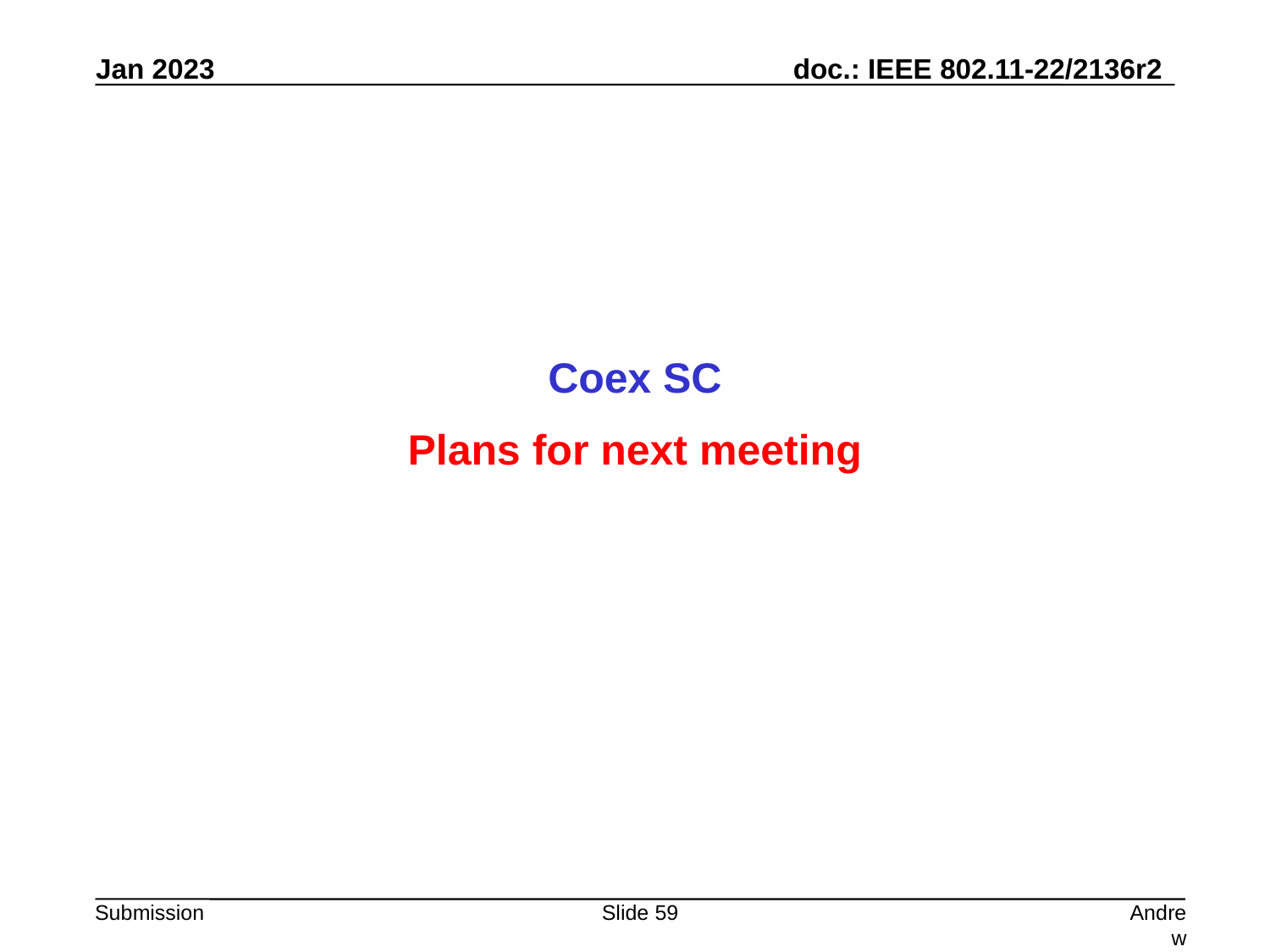

Coex SC
Plans for next meeting
Slide 59
Andrew Myles, Cisco